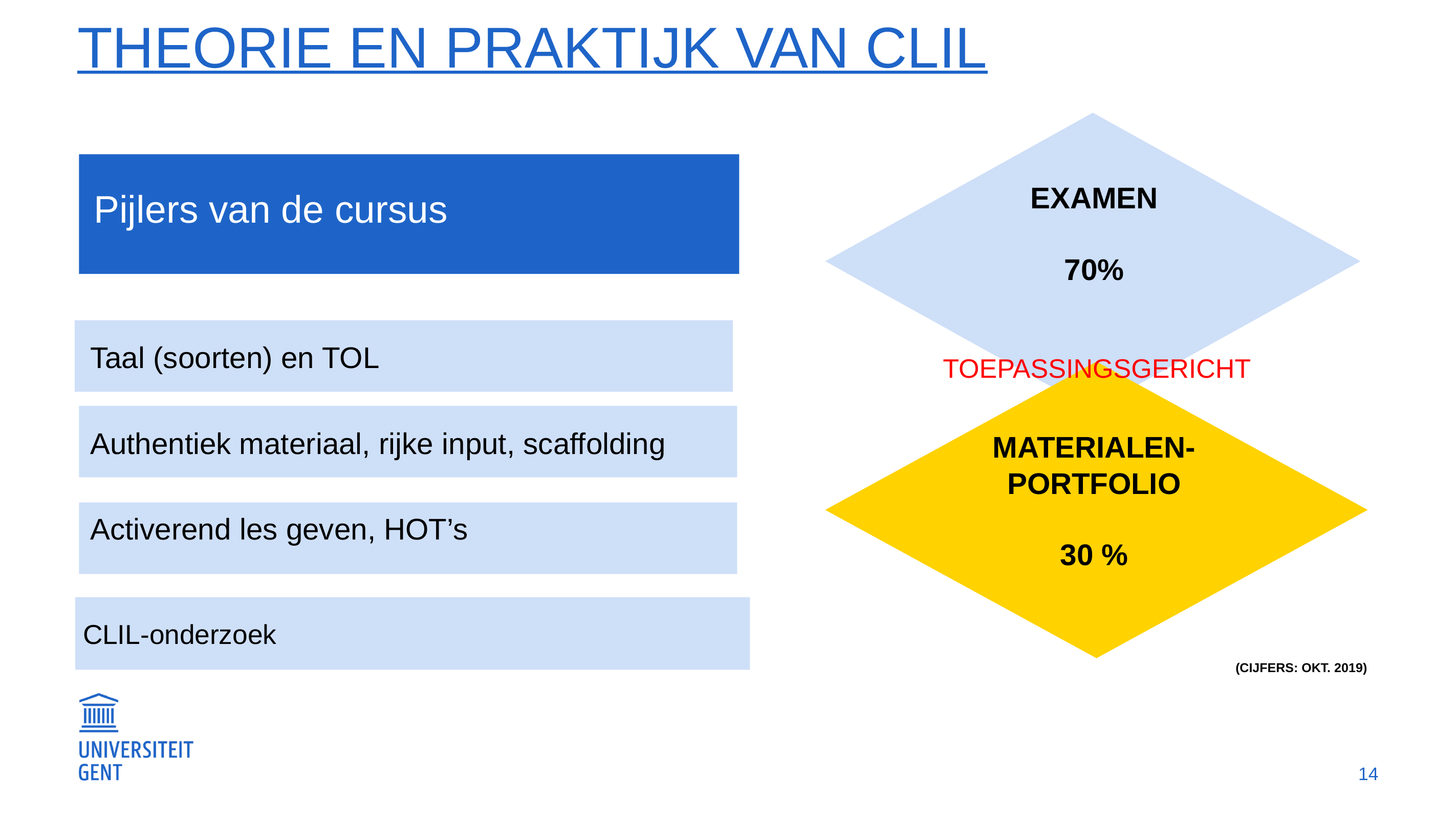

# Theorie en praktijk van CLIL

Pijlers van de cursus

Examen

70%

Taal (soorten) en TOL

Authentiek materiaal, rijke input, scaffolding

Activerend les geven, HOT’s
TOEPASSINGSGERICHT

Materialen-
Portfolio

30 %

CLIL-onderzoek
(Cijfers: OKT. 2019)
14